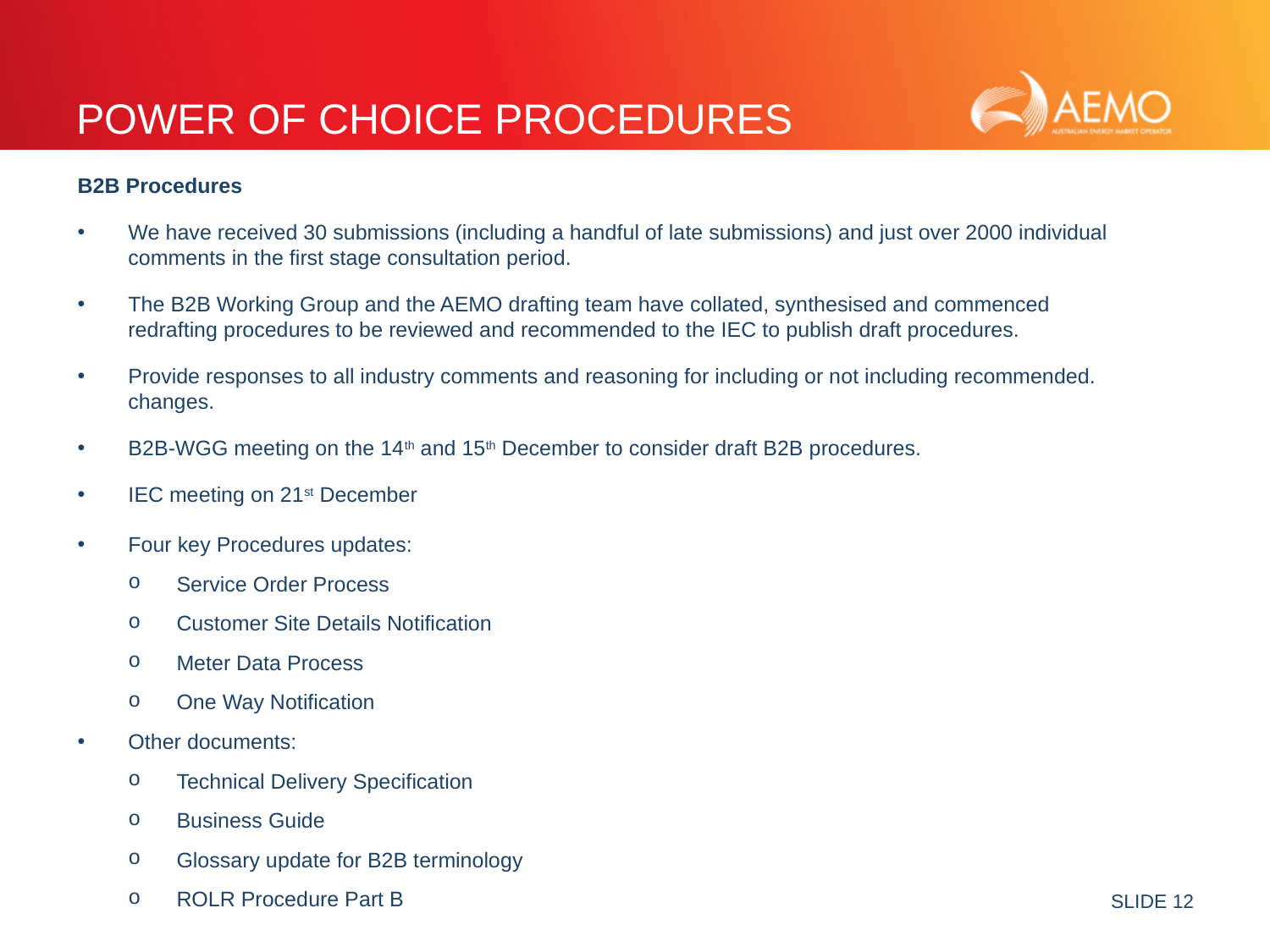

# Power of choice Procedures
B2B Procedures
We have received 30 submissions (including a handful of late submissions) and just over 2000 individual comments in the first stage consultation period.
The B2B Working Group and the AEMO drafting team have collated, synthesised and commenced redrafting procedures to be reviewed and recommended to the IEC to publish draft procedures.
Provide responses to all industry comments and reasoning for including or not including recommended. changes.
B2B-WGG meeting on the 14th and 15th December to consider draft B2B procedures.
IEC meeting on 21st December
Four key Procedures updates:
Service Order Process
Customer Site Details Notification
Meter Data Process
One Way Notification
Other documents:
Technical Delivery Specification
Business Guide
Glossary update for B2B terminology
ROLR Procedure Part B